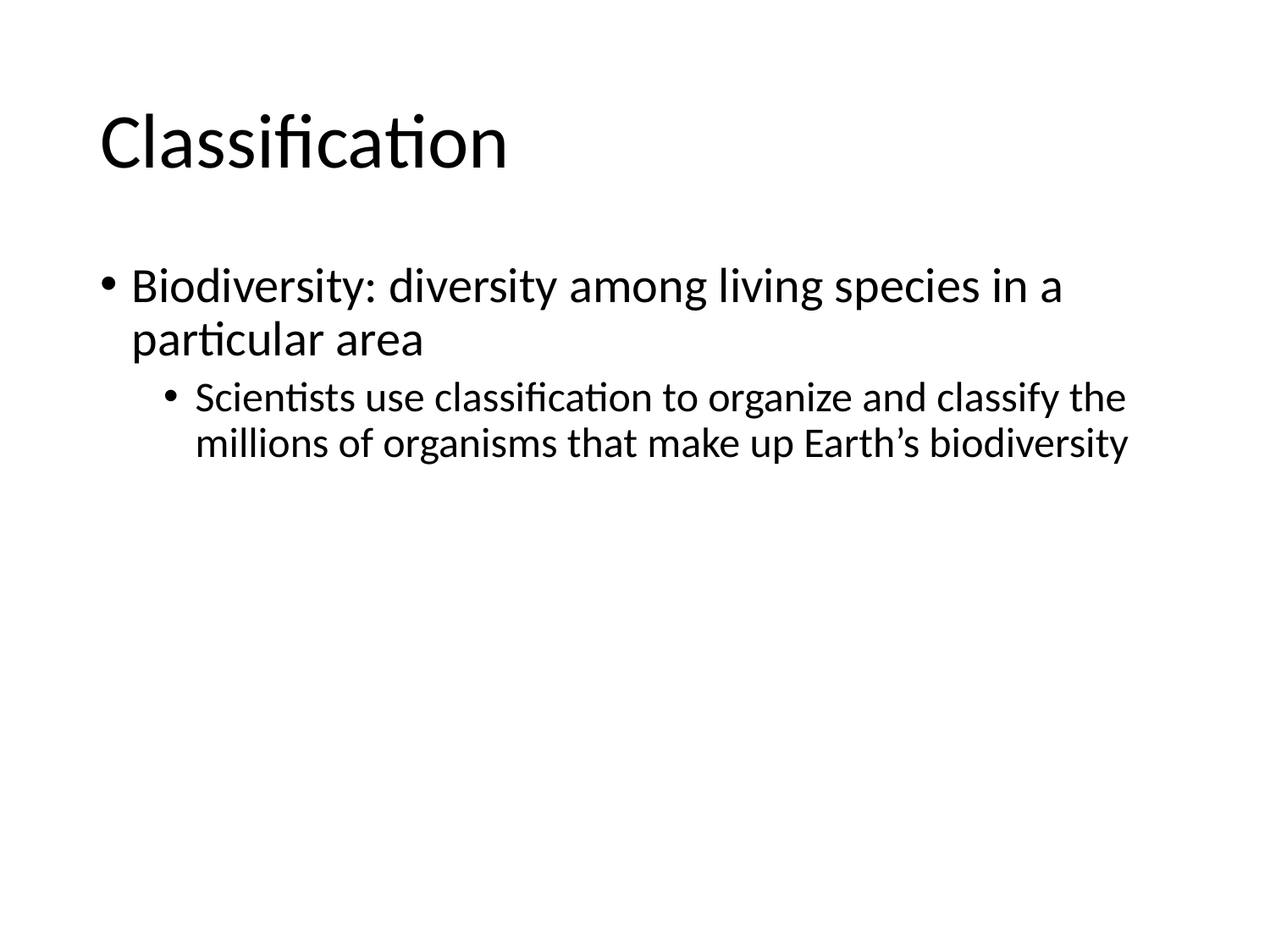

# Classification
Biodiversity: diversity among living species in a particular area
Scientists use classification to organize and classify the millions of organisms that make up Earth’s biodiversity